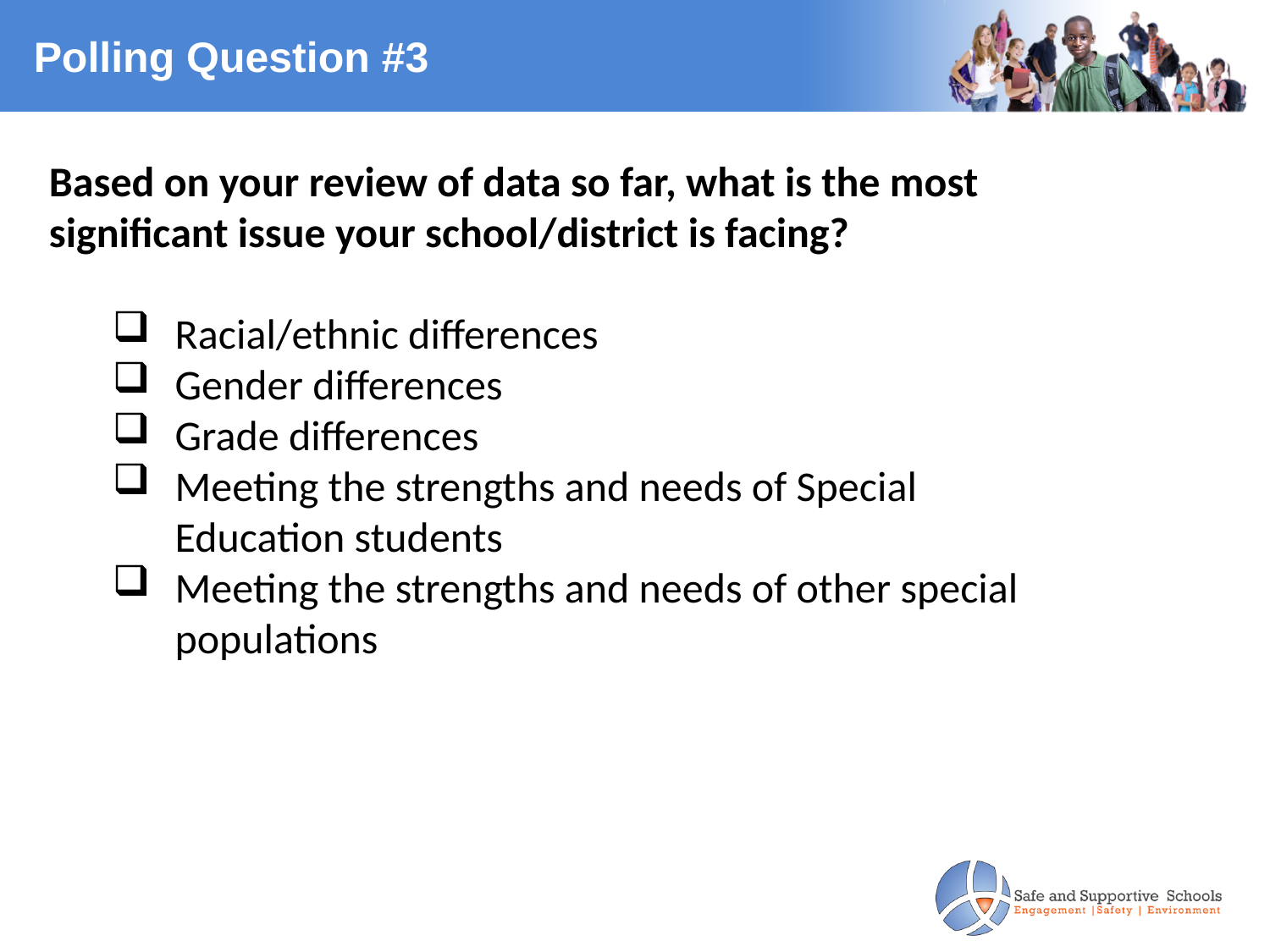

# Polling Question #3
Based on your review of data so far, what is the most significant issue your school/district is facing?

Racial/ethnic differences
Gender differences
Grade differences
Meeting the strengths and needs of Special Education students
Meeting the strengths and needs of other special populations